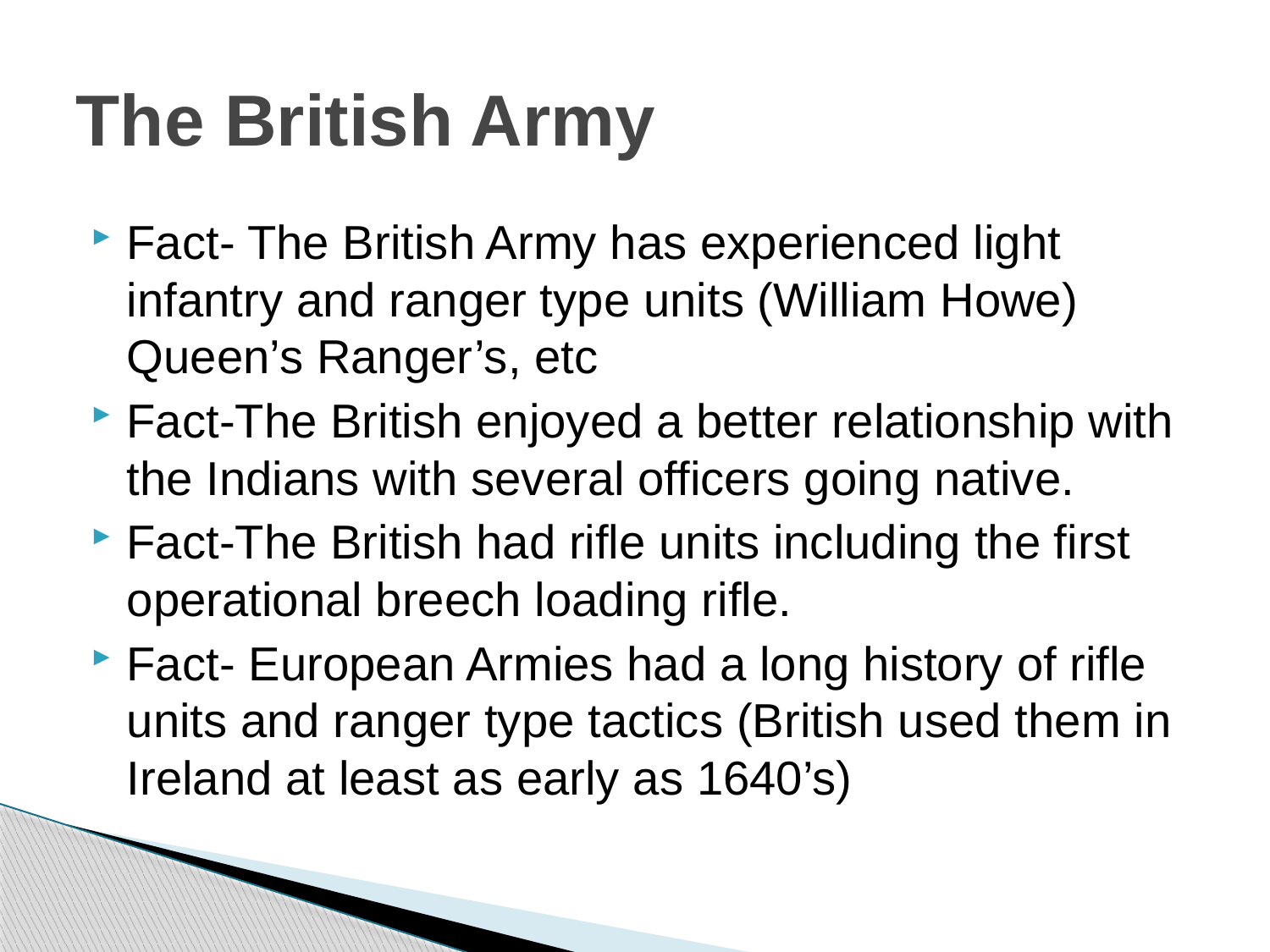

# The British Army
Fact- The British Army has experienced light infantry and ranger type units (William Howe) Queen’s Ranger’s, etc
Fact-The British enjoyed a better relationship with the Indians with several officers going native.
Fact-The British had rifle units including the first operational breech loading rifle.
Fact- European Armies had a long history of rifle units and ranger type tactics (British used them in Ireland at least as early as 1640’s)